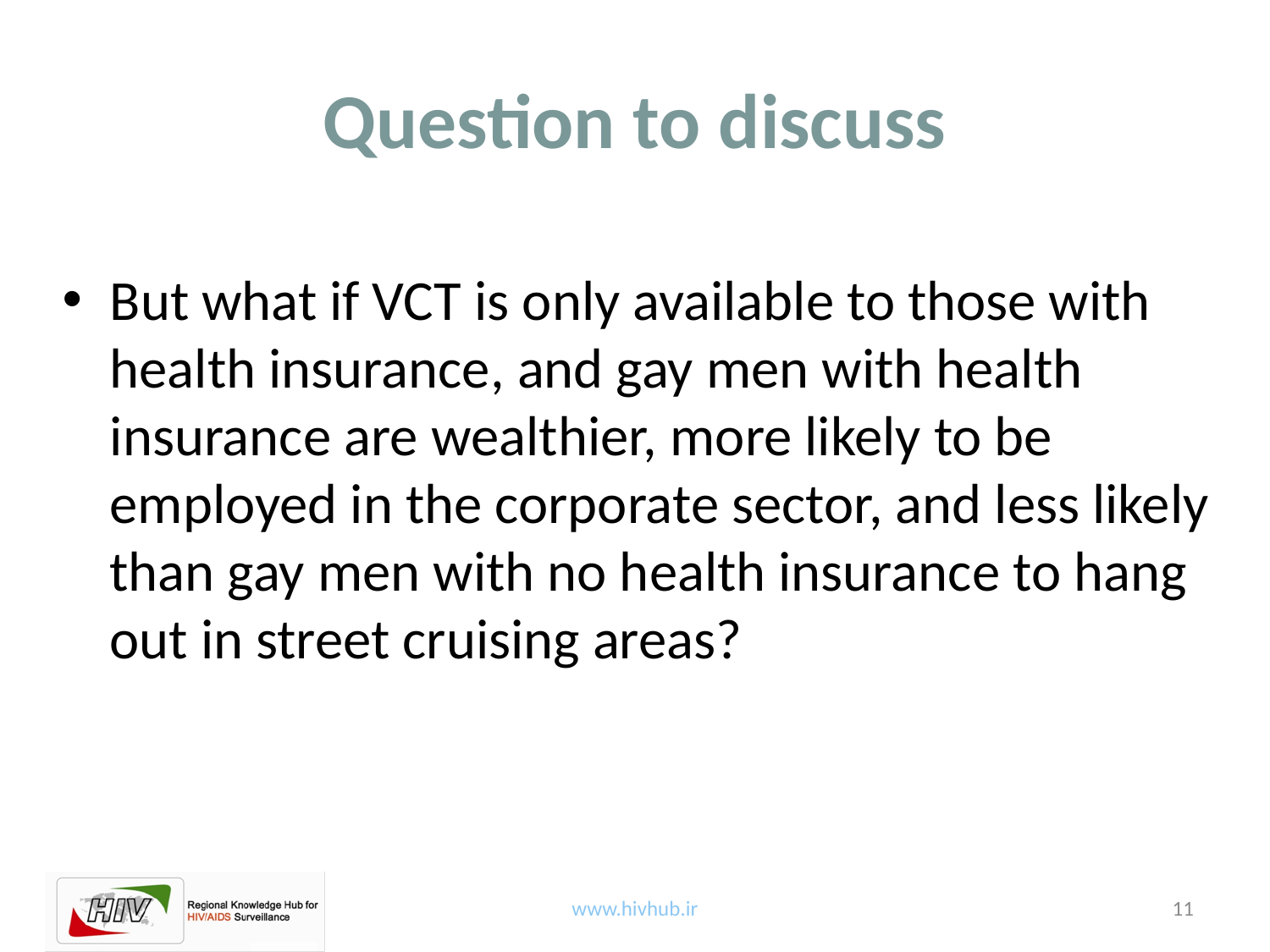

# Question to discuss
But what if VCT is only available to those with health insurance, and gay men with health insurance are wealthier, more likely to be employed in the corporate sector, and less likely than gay men with no health insurance to hang out in street cruising areas?
11
www.hivhub.ir